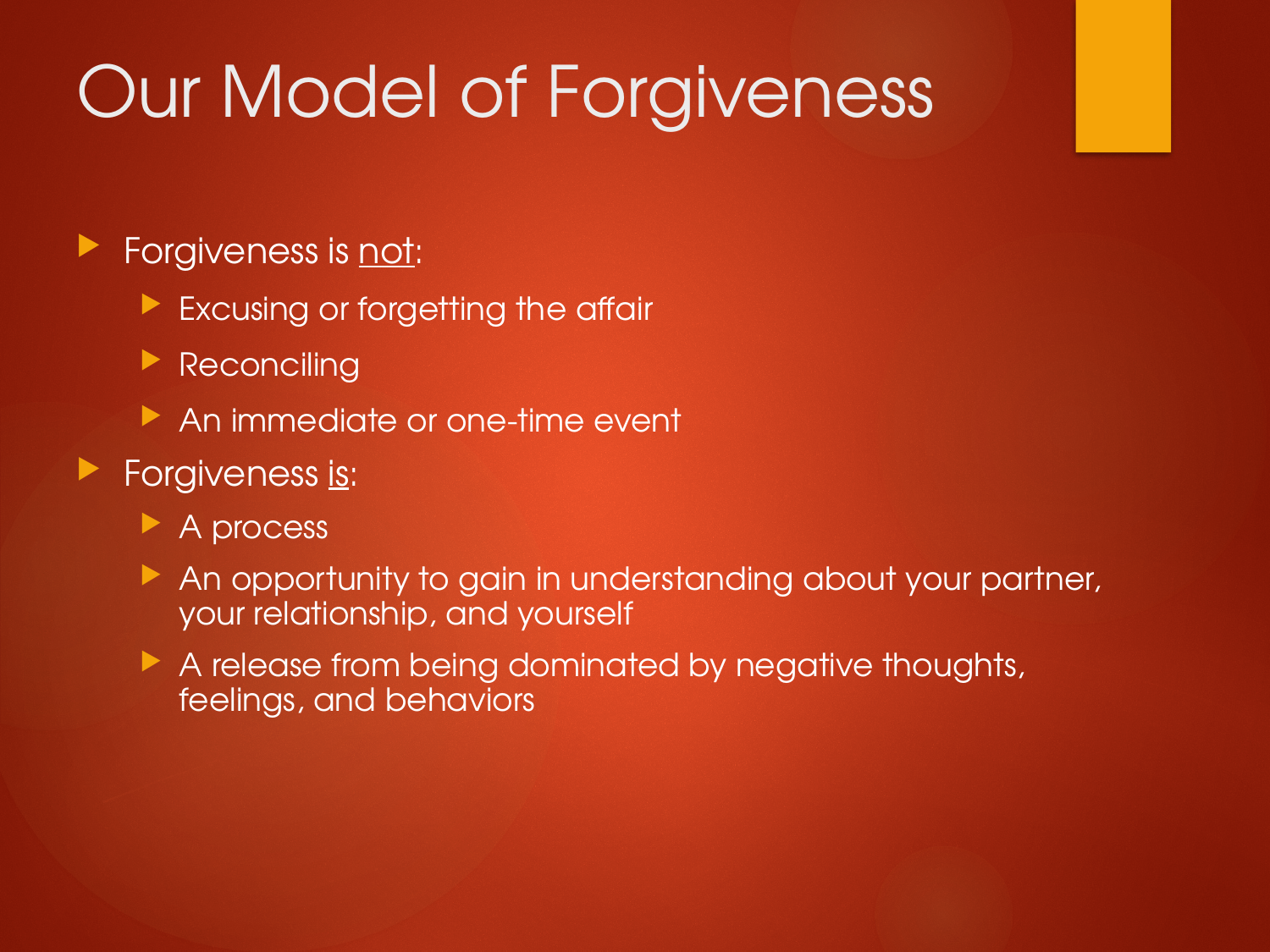

# Our Model of Forgiveness
Forgiveness is not:
Excusing or forgetting the affair
Reconciling
An immediate or one-time event
Forgiveness is:
A process
An opportunity to gain in understanding about your partner, your relationship, and yourself
A release from being dominated by negative thoughts, feelings, and behaviors